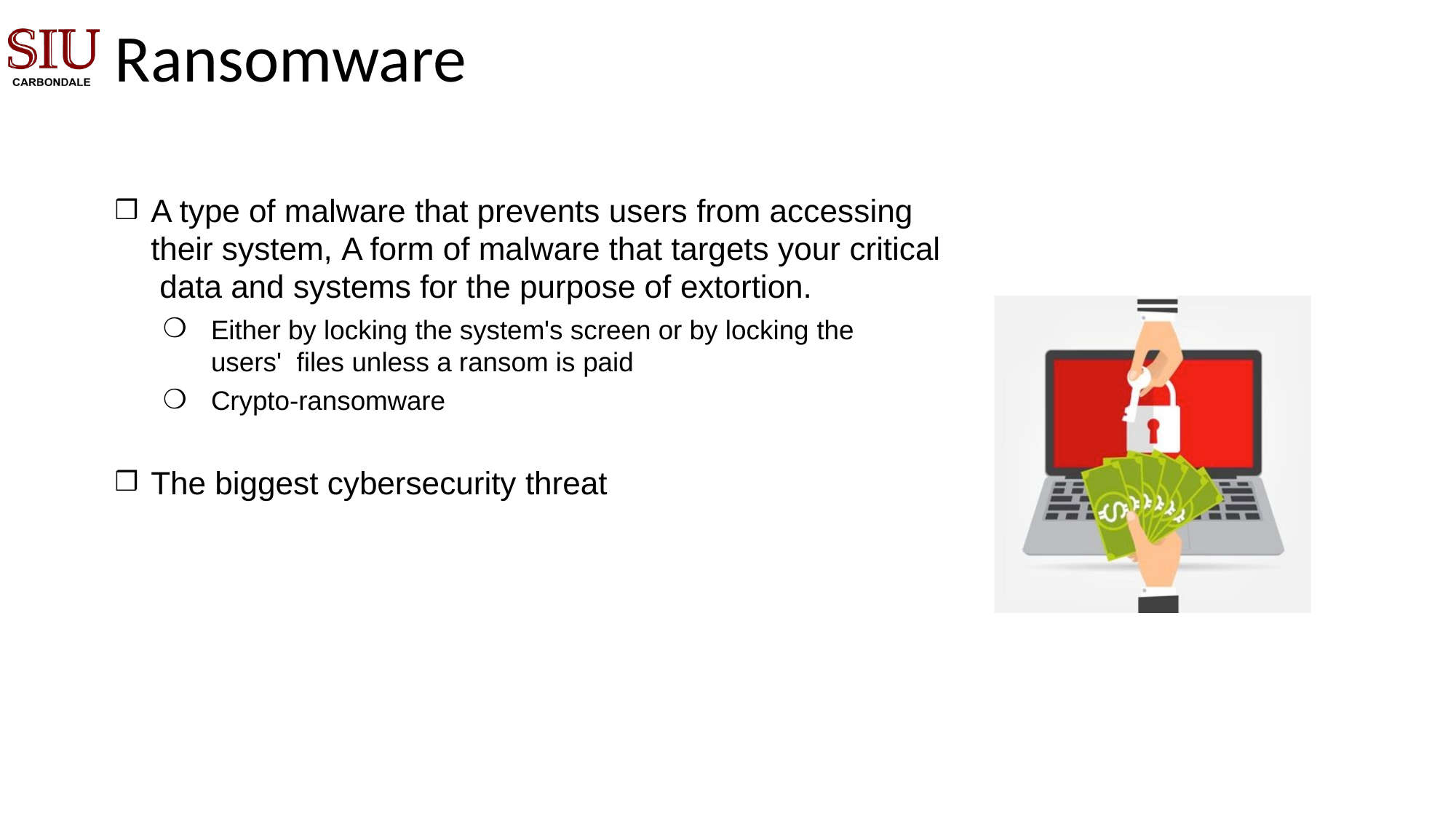

# Ransomware
A type of malware that prevents users from accessing  their system, A form of malware that targets your critical  data and systems for the purpose of extortion.
Either by locking the system's screen or by locking the users'  files unless a ransom is paid
Crypto-ransomware

The biggest cybersecurity threat

Page 61